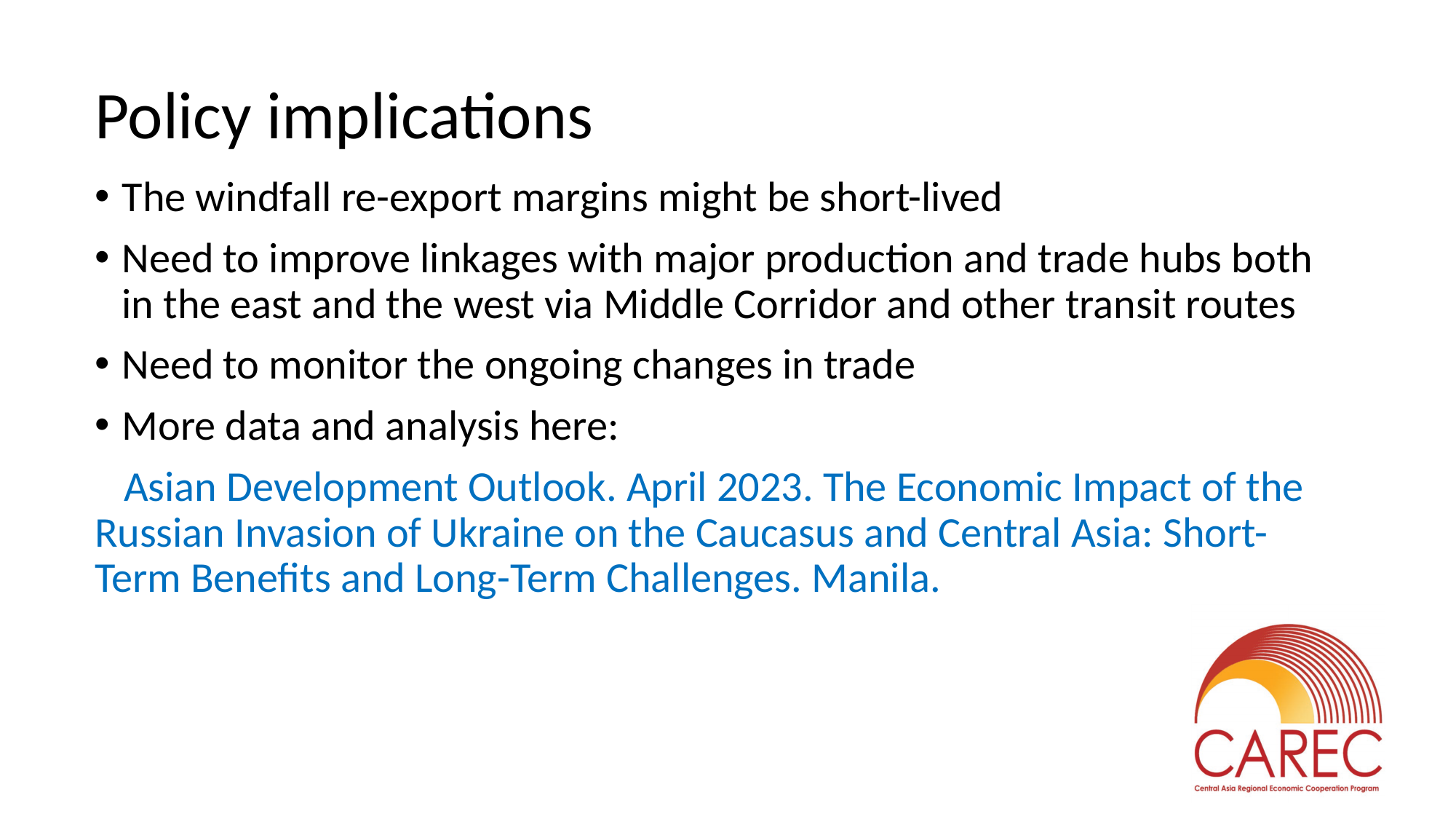

# Policy implications
The windfall re-export margins might be short-lived
Need to improve linkages with major production and trade hubs both in the east and the west via Middle Corridor and other transit routes
Need to monitor the ongoing changes in trade
More data and analysis here:
   Asian Development Outlook. April 2023. The Economic Impact of the Russian Invasion of Ukraine on the Caucasus and Central Asia: Short-Term Benefits and Long-Term Challenges. Manila.